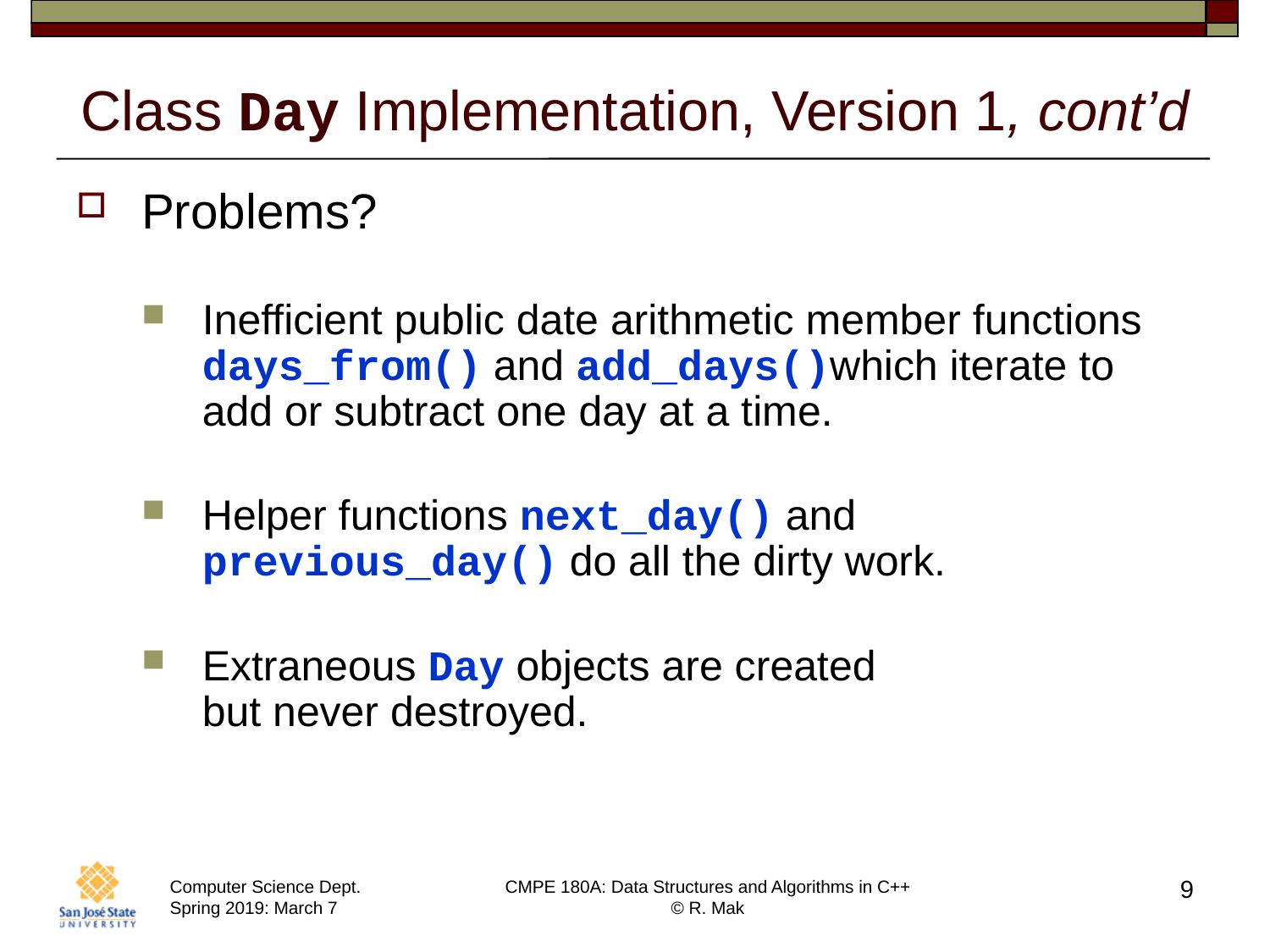

# Class Day Implementation, Version 1, cont’d
Problems?

Inefficient public date arithmetic member functions days_from() and add_days()which iterate to add or subtract one day at a time.

Helper functions next_day() and previous_day() do all the dirty work.

Extraneous Day objects are created
but never destroyed.

9